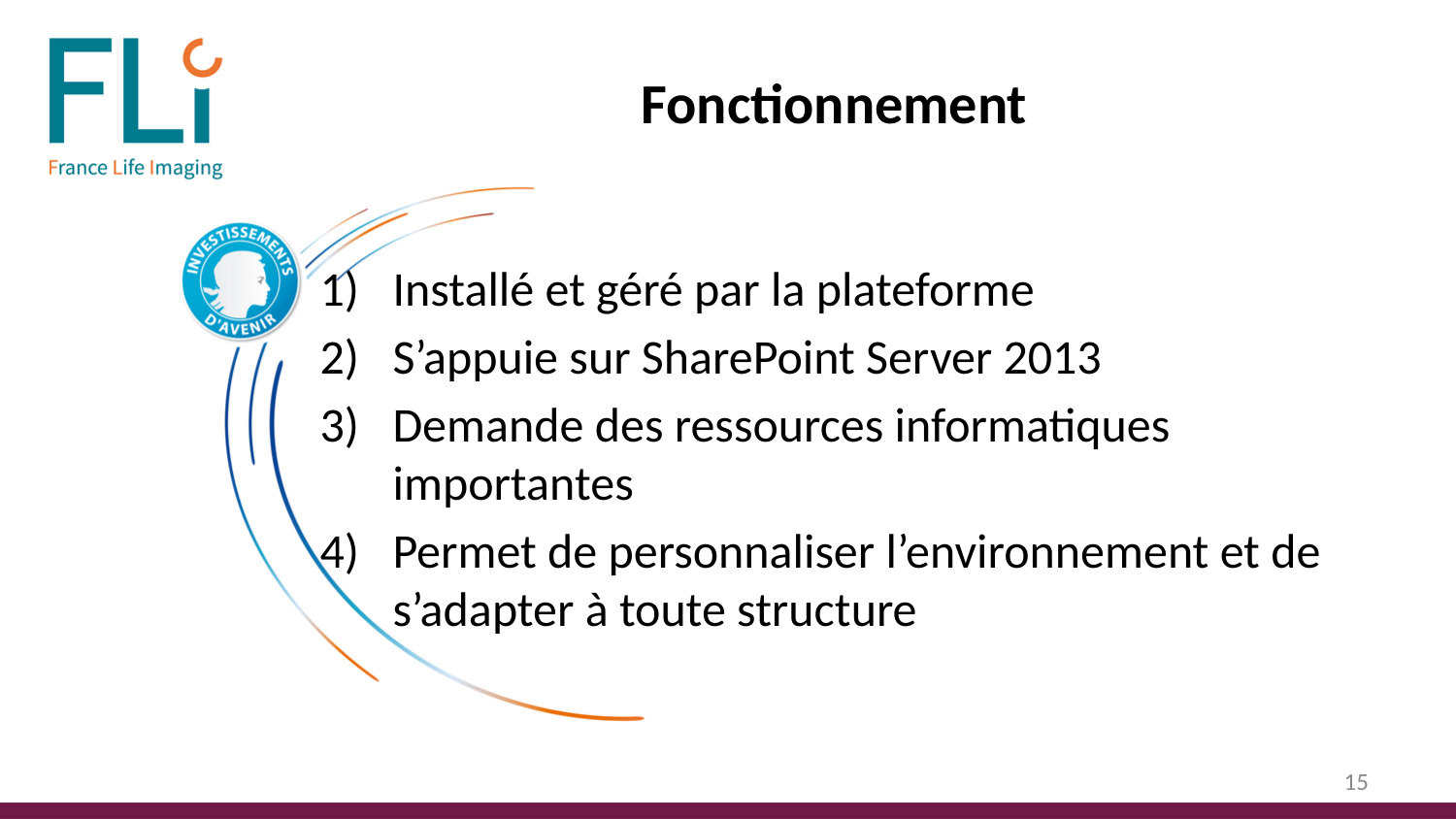

# Fonctionnement
Installé et géré par la plateforme
S’appuie sur SharePoint Server 2013
Demande des ressources informatiques importantes
Permet de personnaliser l’environnement et de s’adapter à toute structure

15